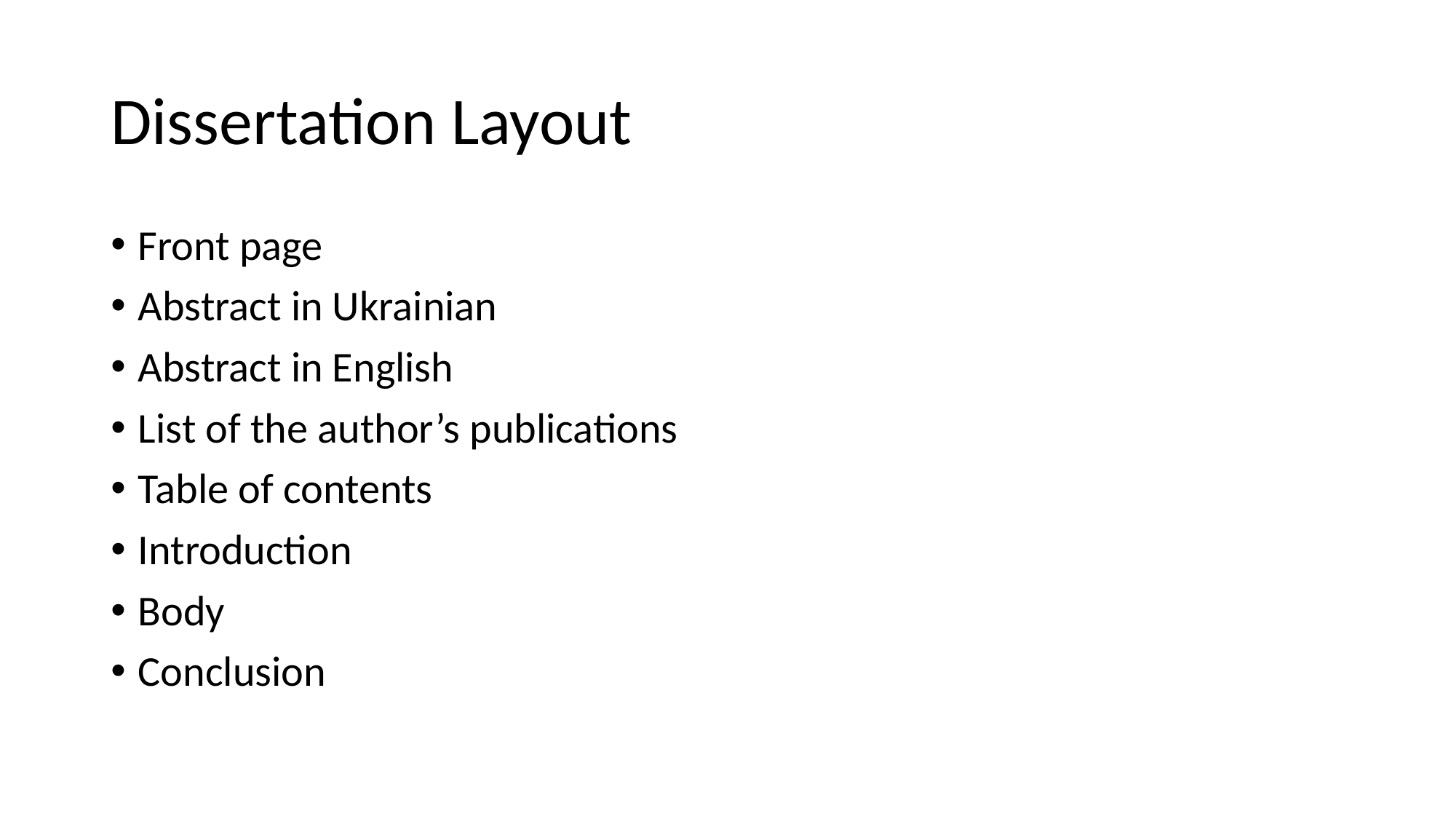

# Dissertation Layout
Front page
Abstract in Ukrainian
Abstract in English
List of the author’s publications
Table of contents
Introduction
Body
Conclusion